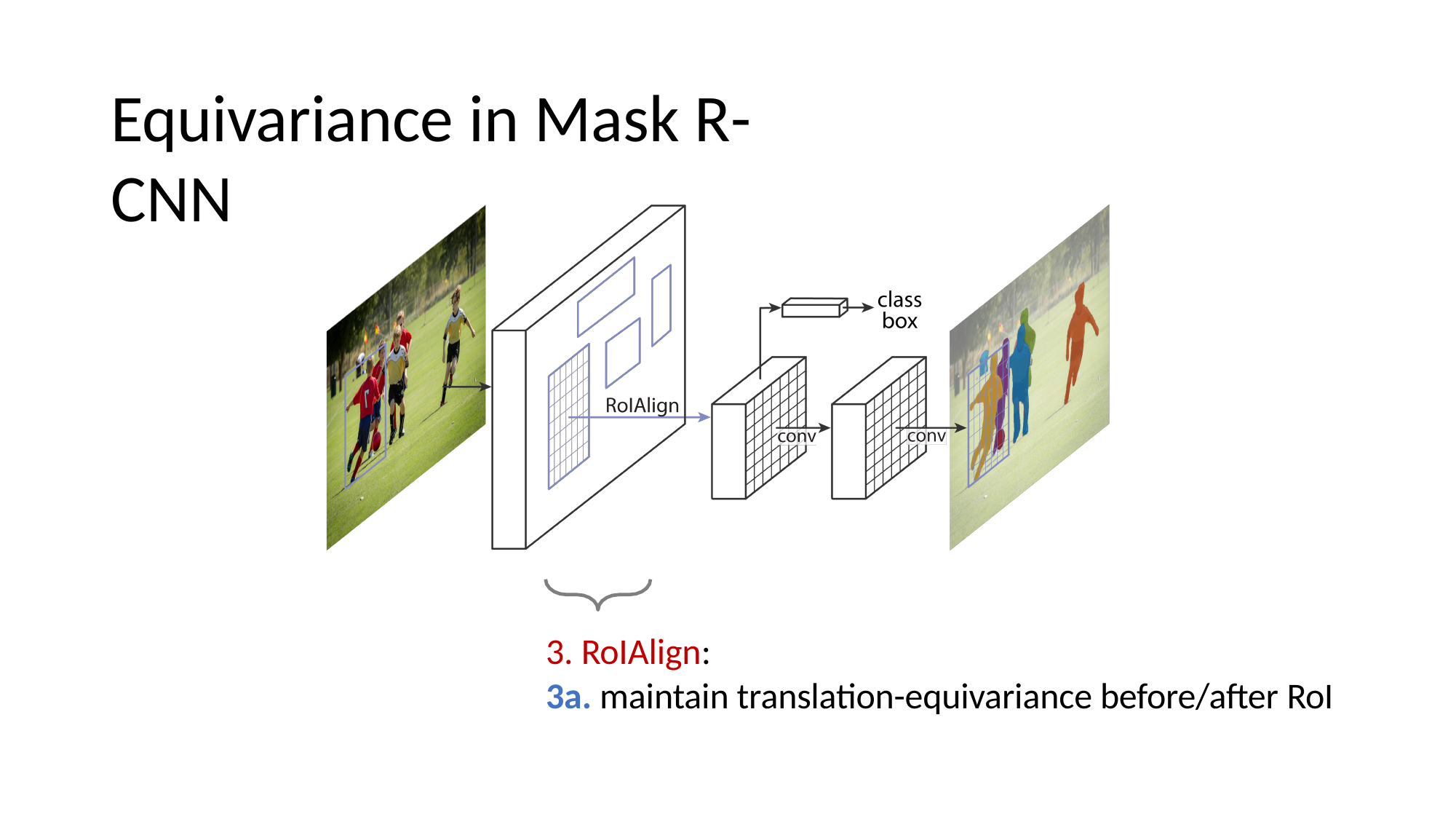

# Equivariance in Mask R-CNN

3. RoIAlign:
3a. maintain translation-equivariance before/after RoI